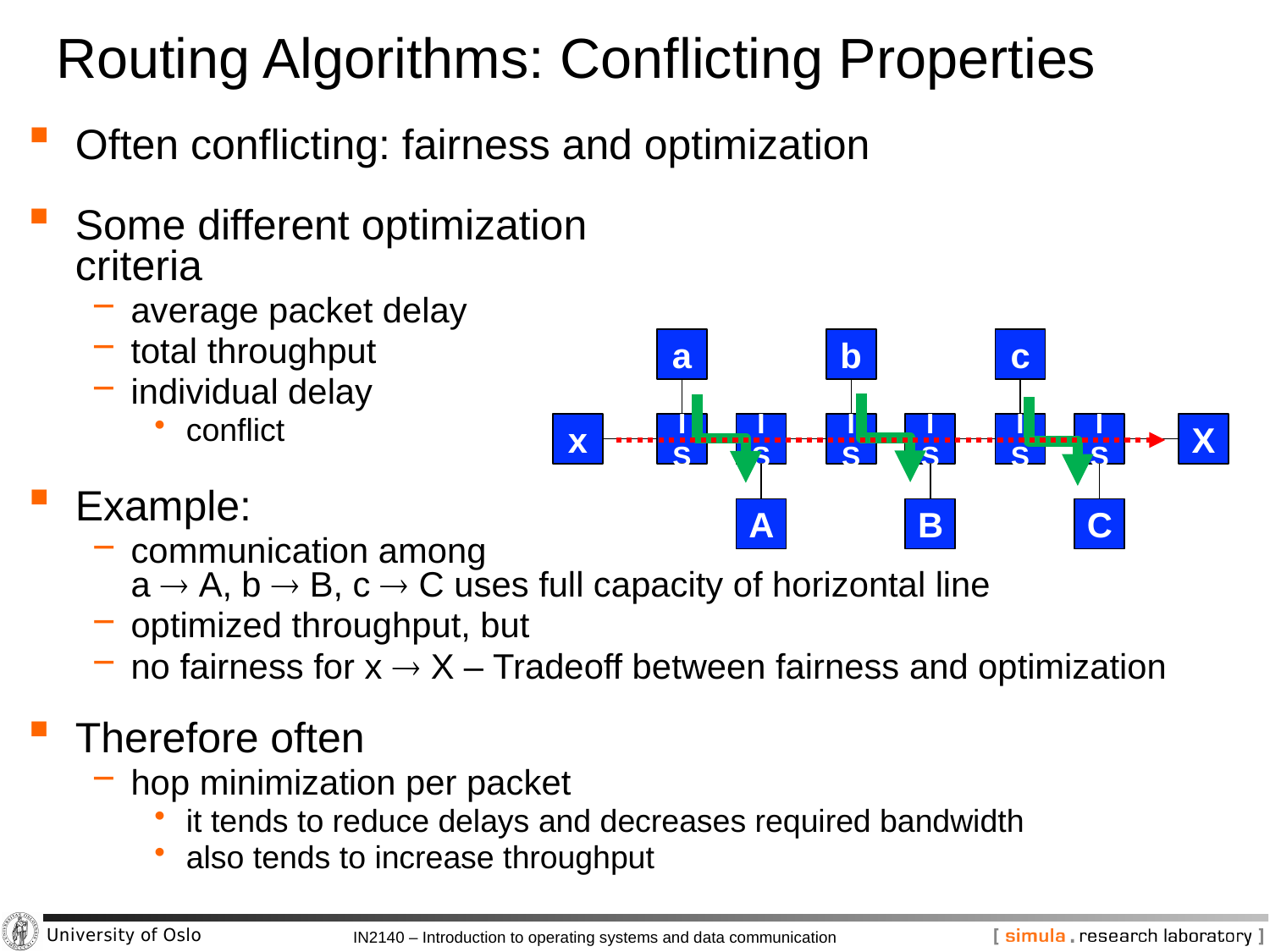

# Routing Algorithms: Conflicting Properties
Often conflicting: fairness and optimization

Some different optimization criteria
average packet delay
total throughput
individual delay
conflict
a
IS
IS
A
b
IS
IS
B
c
IS
IS
C
x
X
Example:
communication among
a → A, b → B, c → C uses full capacity of horizontal line
optimized throughput, but
no fairness for x → X – Tradeoff between fairness and optimization
Therefore often
hop minimization per packet
it tends to reduce delays and decreases required bandwidth
also tends to increase throughput